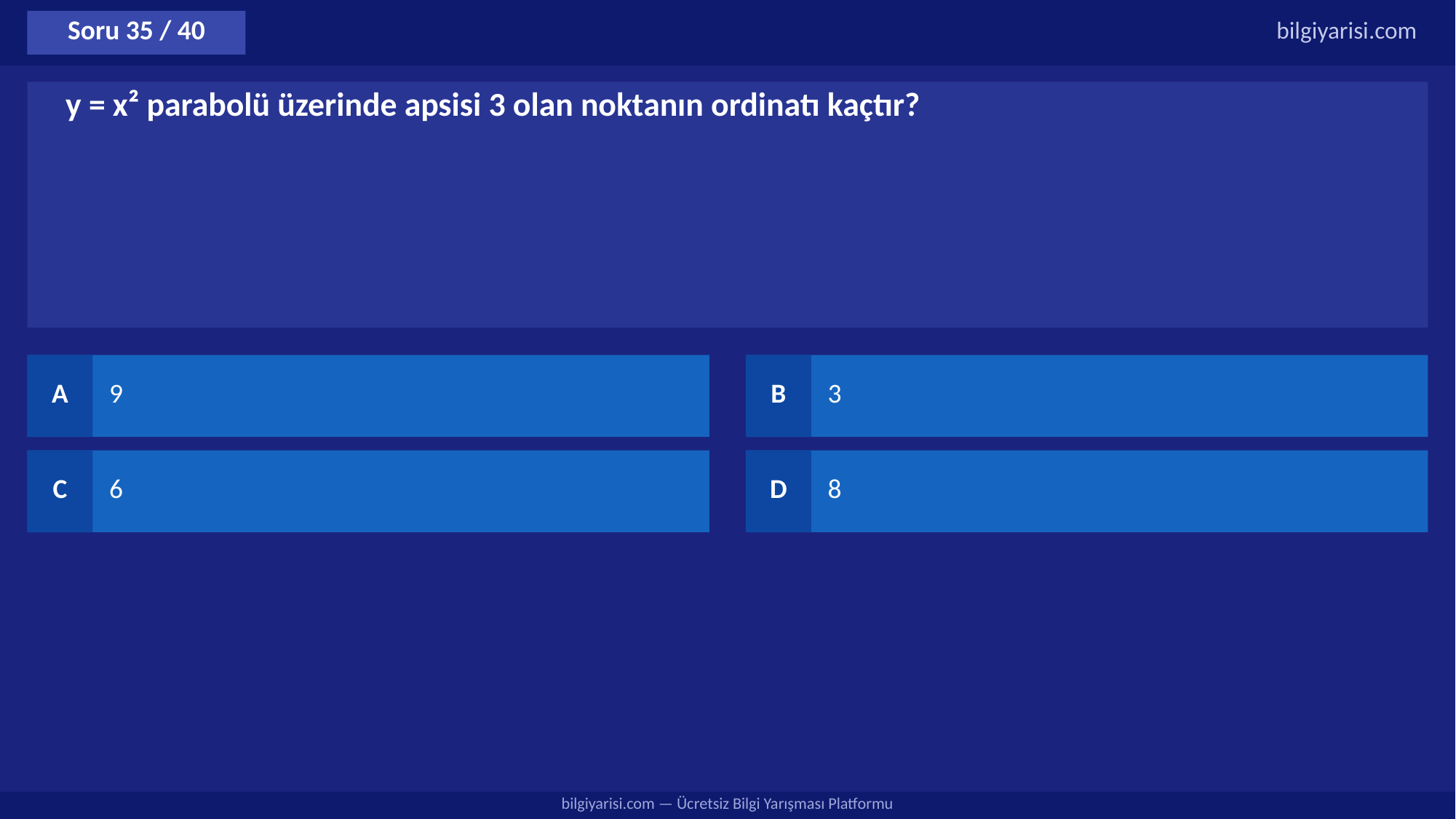

Soru 35 / 40
bilgiyarisi.com

y = x² parabolü üzerinde apsisi 3 olan noktanın ordinatı kaçtır?

A
9

B
3

C
6

D
8
bilgiyarisi.com — Ücretsiz Bilgi Yarışması Platformu